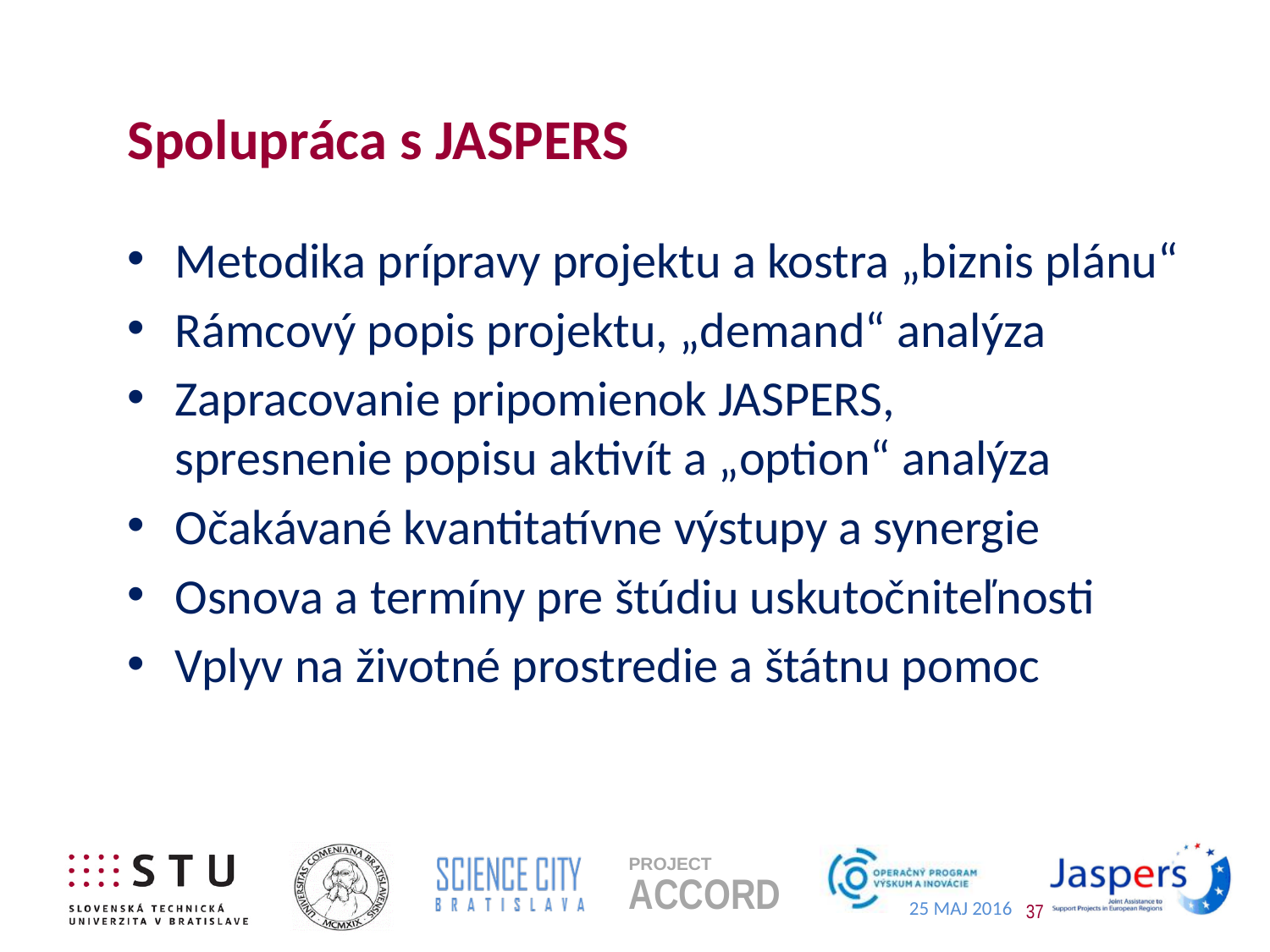

# Spolupráca s JASPERS
Metodika prípravy projektu a kostra „biznis plánu“
Rámcový popis projektu, „demand“ analýza
Zapracovanie pripomienok JASPERS,
spresnenie popisu aktivít a „option“ analýza
Očakávané kvantitatívne výstupy a synergie
Osnova a termíny pre štúdiu uskutočniteľnosti
Vplyv na životné prostredie a štátnu pomoc

37